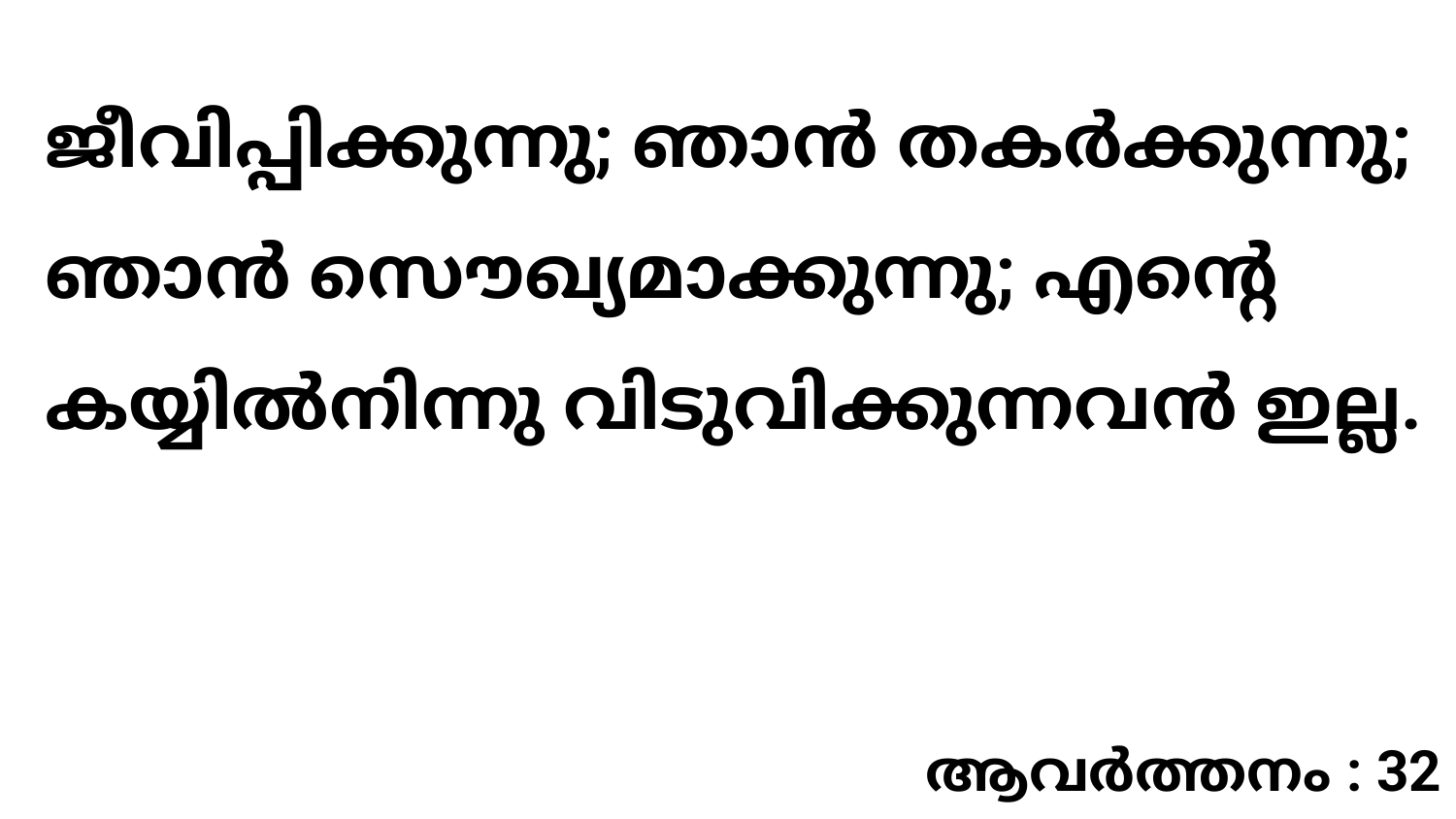

ജീവിപ്പിക്കുന്നു; ഞാൻ തകർക്കുന്നു; ഞാൻ സൌഖ്യമാക്കുന്നു; എന്റെ കയ്യിൽനിന്നു വിടുവിക്കുന്നവൻ ഇല്ല.
ആവർത്തനം : 32